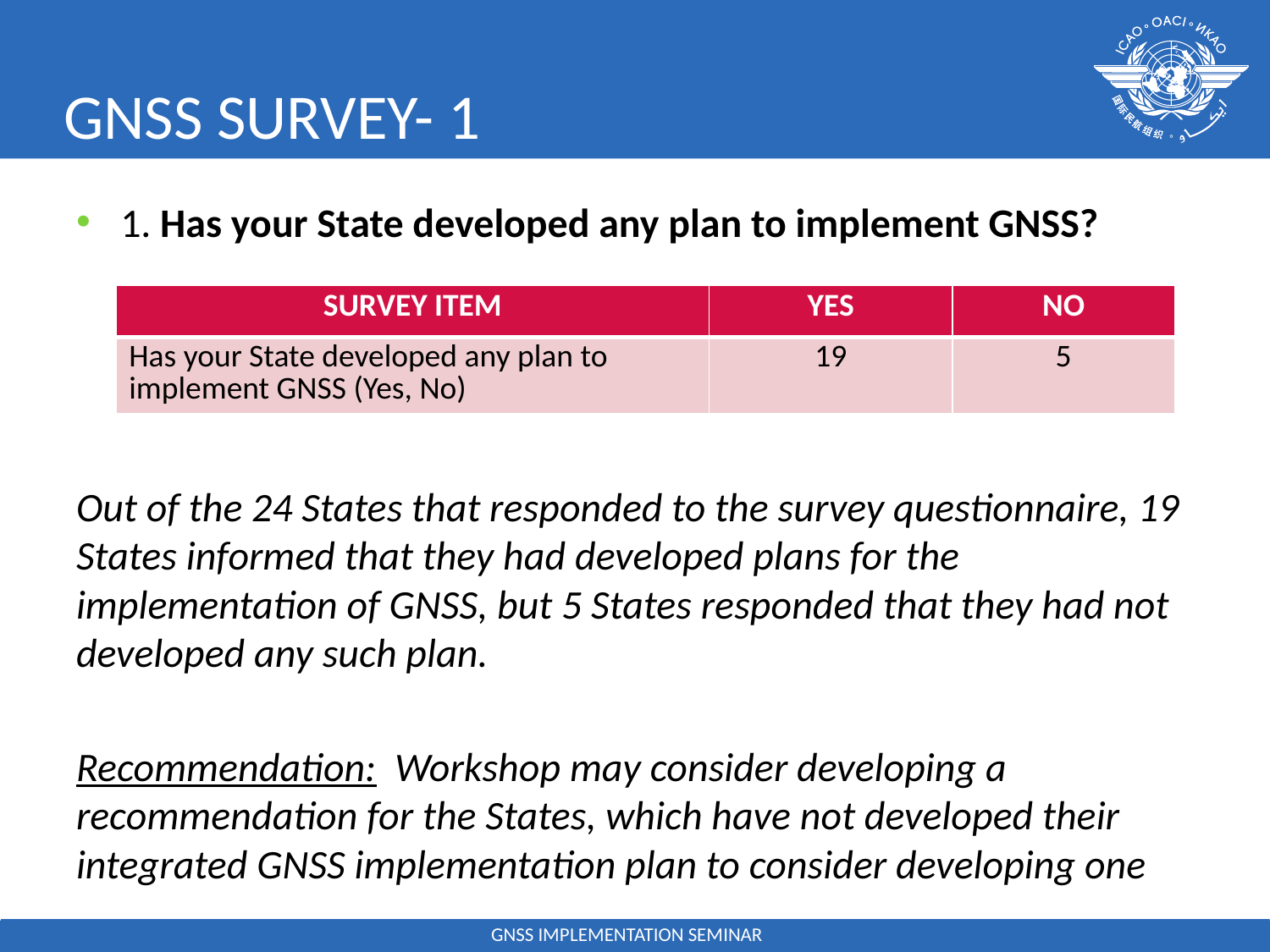

# GNSS SURVEY- 1
1. Has your State developed any plan to implement GNSS?

Out of the 24 States that responded to the survey questionnaire, 19 States informed that they had developed plans for the implementation of GNSS, but 5 States responded that they had not developed any such plan.

Recommendation:  Workshop may consider developing a recommendation for the States, which have not developed their integrated GNSS implementation plan to consider developing one

| SURVEY ITEM | YES | NO |
| --- | --- | --- |
| Has your State developed any plan to implement GNSS (Yes, No) | 19 | 5 |
GNSS IMPLEMENTATION SEMINAR